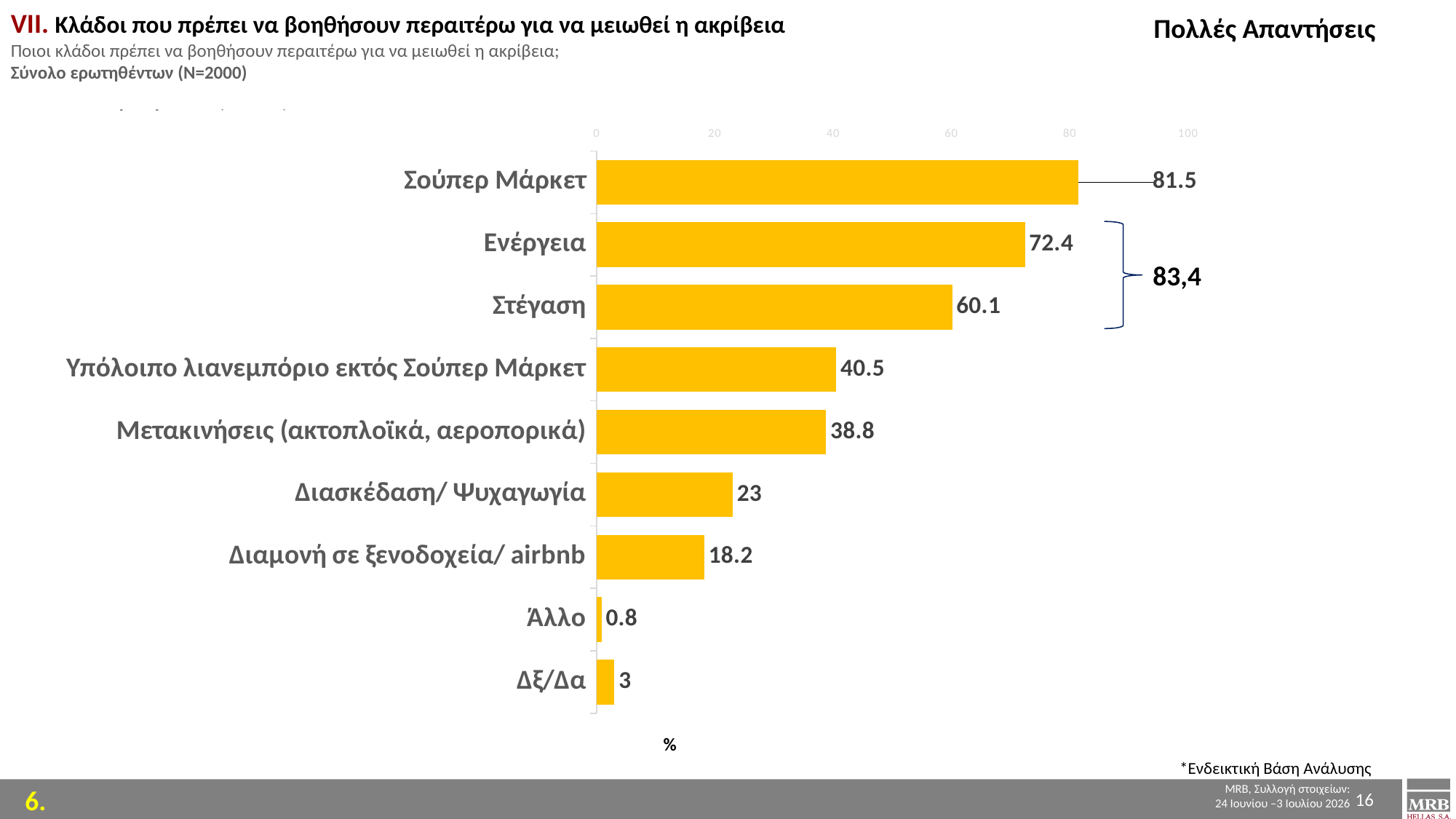

IV. Αξιολόγηση των συμφωνιών του Υπουργείου Ανάπτυξης για την ενίσχυση της συνεργασίας Ελλάδας ΗΠΑ στην ναυπηγοεπισκευαστική
βιομηχανία και ανάπτυξη νέου λιμανιού στην Ελευσίνα
Πως κρίνετε τις συμφωνίες του Υπουργείου Ανάπτυξης για την ενίσχυση της συνεργασίας Ελλάδας ΗΠΑ στην ναυπηγοεπισκευαστική βιομηχανία και ανάπτυξη νέου λιμανιού στην Ελευσίνα; Σύνολο ερωτηθέντων (Ν=2000)

VIΙ. Κλάδοι που πρέπει να βοηθήσουν περαιτέρω για να μειωθεί η ακρίβεια
Ποιοι κλάδοι πρέπει να βοηθήσουν περαιτέρω για να μειωθεί η ακρίβεια;
Σύνολο ερωτηθέντων (Ν=2000)

Πολλές Απαντήσεις

### Chart

| Category | Series 1 |
|---|---|
| Σούπερ Μάρκετ | 81.5 |
| Ενέργεια | 72.4 |
| Στέγαση | 60.1 |
| Υπόλοιπο λιανεμπόριο εκτός Σούπερ Μάρκετ | 40.5 |
| Μετακινήσεις (ακτoπλοϊκά, αεροπορικά) | 38.8 |
| Διασκέδαση/ Ψυχαγωγία | 23.0 |
| Διαμονή σε ξενοδοχεία/ airbnb | 18.2 |
| Άλλο | 0.8 |
| Δξ/Δα | 3.0 |
83,4
%
*Ενδεικτική Βάση Ανάλυσης
16